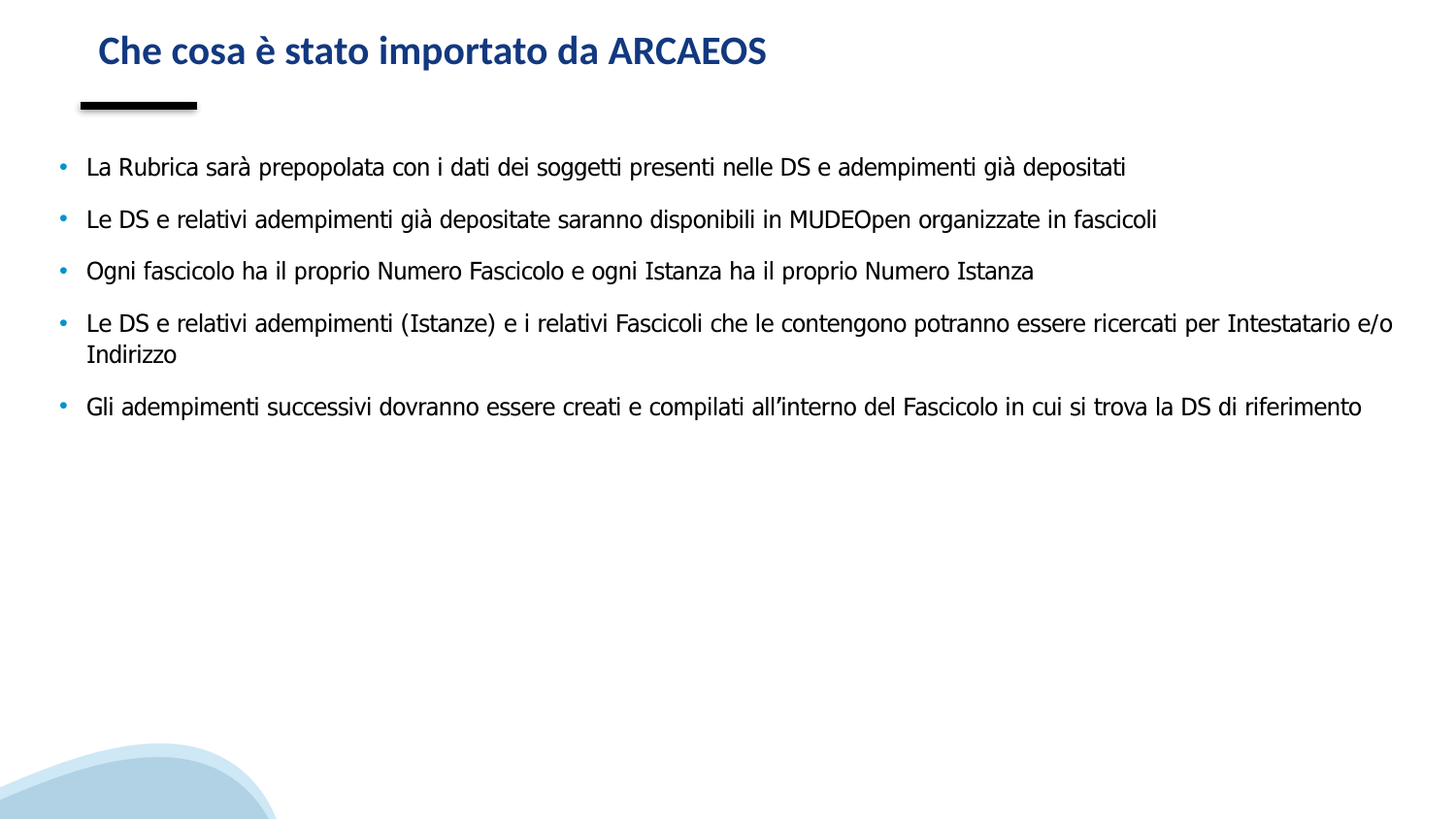

Che cosa è stato importato da ARCAEOS
La Rubrica sarà prepopolata con i dati dei soggetti presenti nelle DS e adempimenti già depositati
Le DS e relativi adempimenti già depositate saranno disponibili in MUDEOpen organizzate in fascicoli
Ogni fascicolo ha il proprio Numero Fascicolo e ogni Istanza ha il proprio Numero Istanza
Le DS e relativi adempimenti (Istanze) e i relativi Fascicoli che le contengono potranno essere ricercati per Intestatario e/o Indirizzo
Gli adempimenti successivi dovranno essere creati e compilati all’interno del Fascicolo in cui si trova la DS di riferimento